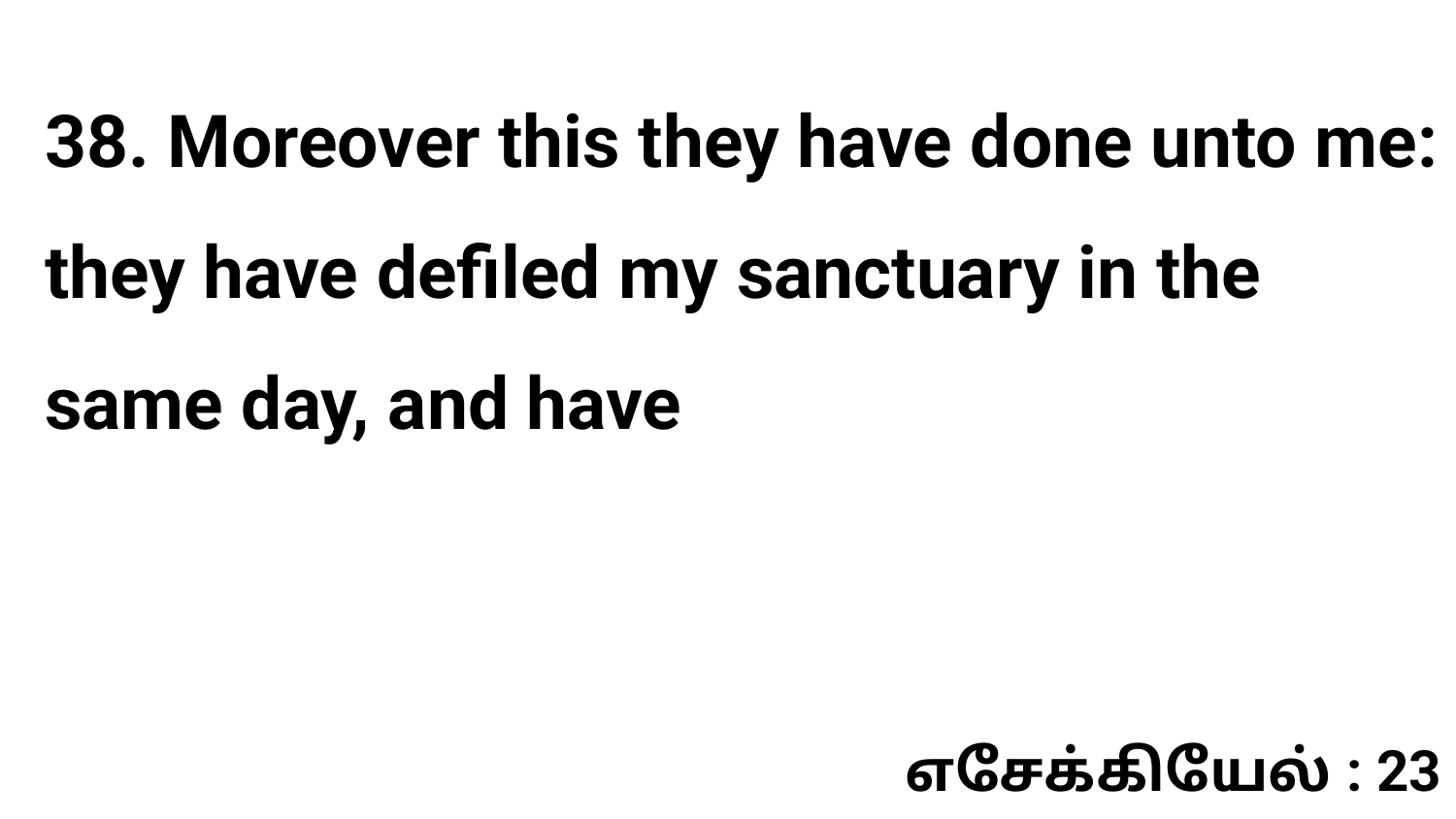

38. Moreover this they have done unto me: they have defiled my sanctuary in the same day, and have
எசேக்கியேல் : 23